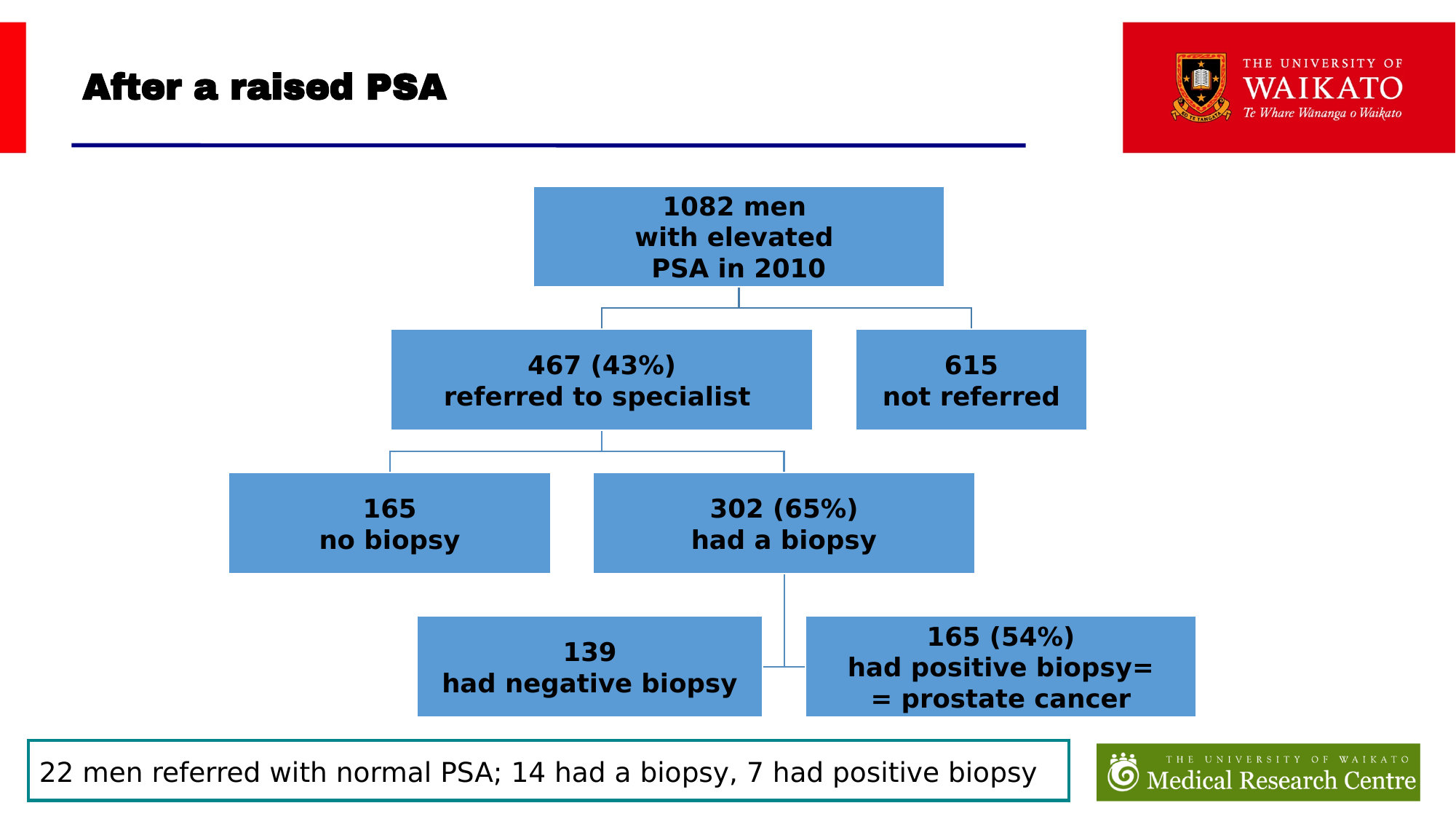

After a raised PSA

1082 men
with elevated
PSA in 2010
467 (43%)
referred to specialist
165
no biopsy
302 (65%)
had a biopsy
139
had negative biopsy
165 (54%)
had positive biopsy=
= prostate cancer
615
not referred
22 men referred with normal PSA; 14 had a biopsy, 7 had positive biopsy